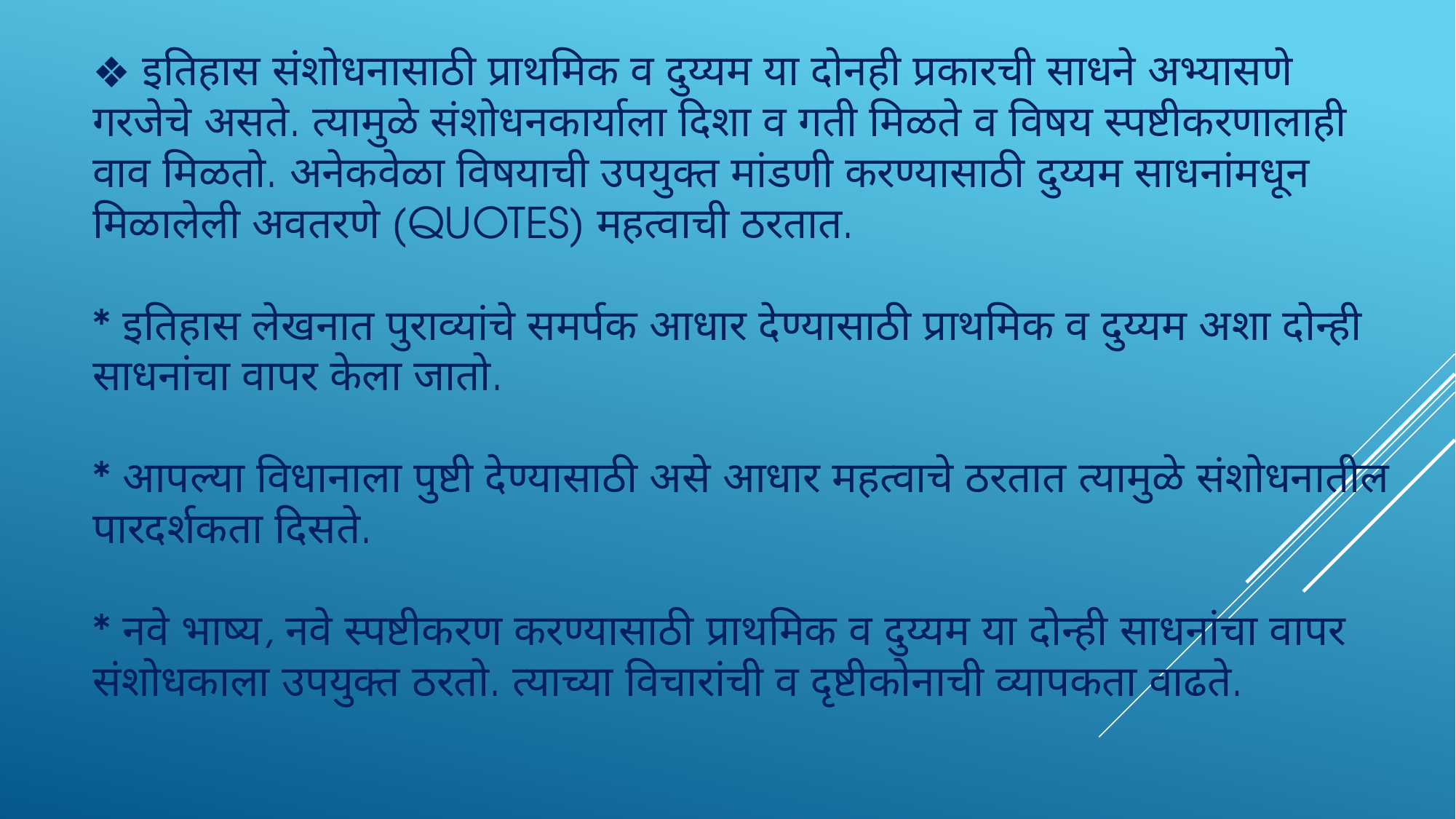

# इतिहास संशोधनासाठी प्राथमिक व दुय्यम या दोनही प्रकारची साधने अभ्यासणे  गरजेचे असते. त्यामुळे संशोधनकार्याला दिशा व गती मिळते व विषय स्पष्टीकरणालाही वाव मिळतो. अनेकवेळा विषयाची उपयुक्त मांडणी करण्यासाठी दुय्यम साधनांमधून मिळालेली अवतरणे (QUOTES) महत्वाची ठरतात. * इतिहास लेखनात पुराव्यांचे समर्पक आधार देण्यासाठी प्राथमिक व दुय्यम अशा दोन्ही साधनांचा वापर केला जातो. * आपल्या विधानाला पुष्टी देण्यासाठी असे आधार महत्वाचे ठरतात त्यामुळे संशोधनातील पारदर्शकता दिसते. * नवे भाष्य, नवे स्पष्टीकरण करण्यासाठी प्राथमिक व दुय्यम या दोन्ही साधनांचा वापर संशोधकाला उपयुक्त ठरतो. त्याच्या विचारांची व दृष्टीकोनाची व्यापकता वाढते.